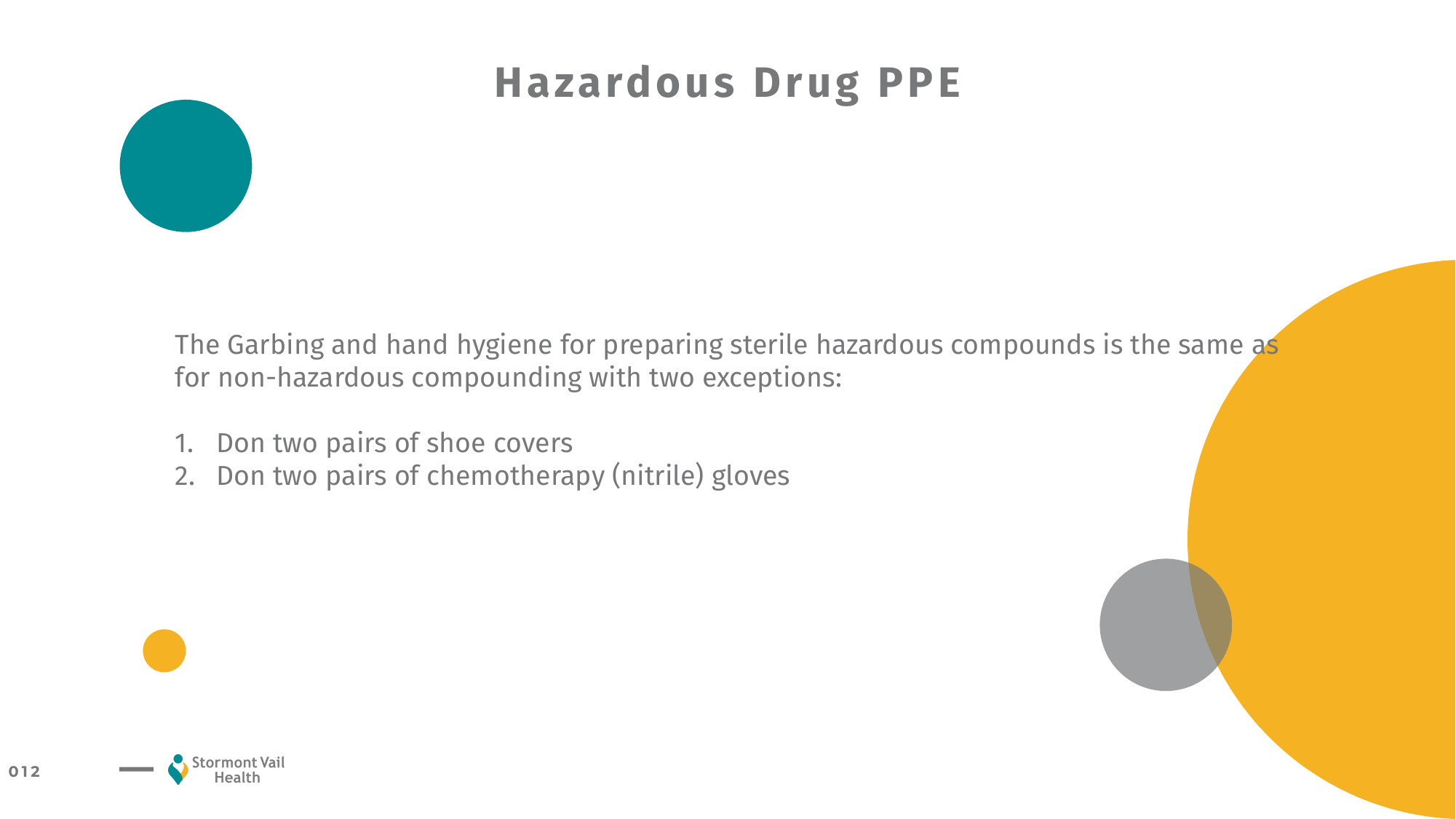

Hazardous Drug PPE

The Garbing and hand hygiene for preparing sterile hazardous compounds is the same as
for non-hazardous compounding with two exceptions:

Don two pairs of shoe covers
Don two pairs of chemotherapy (nitrile) gloves